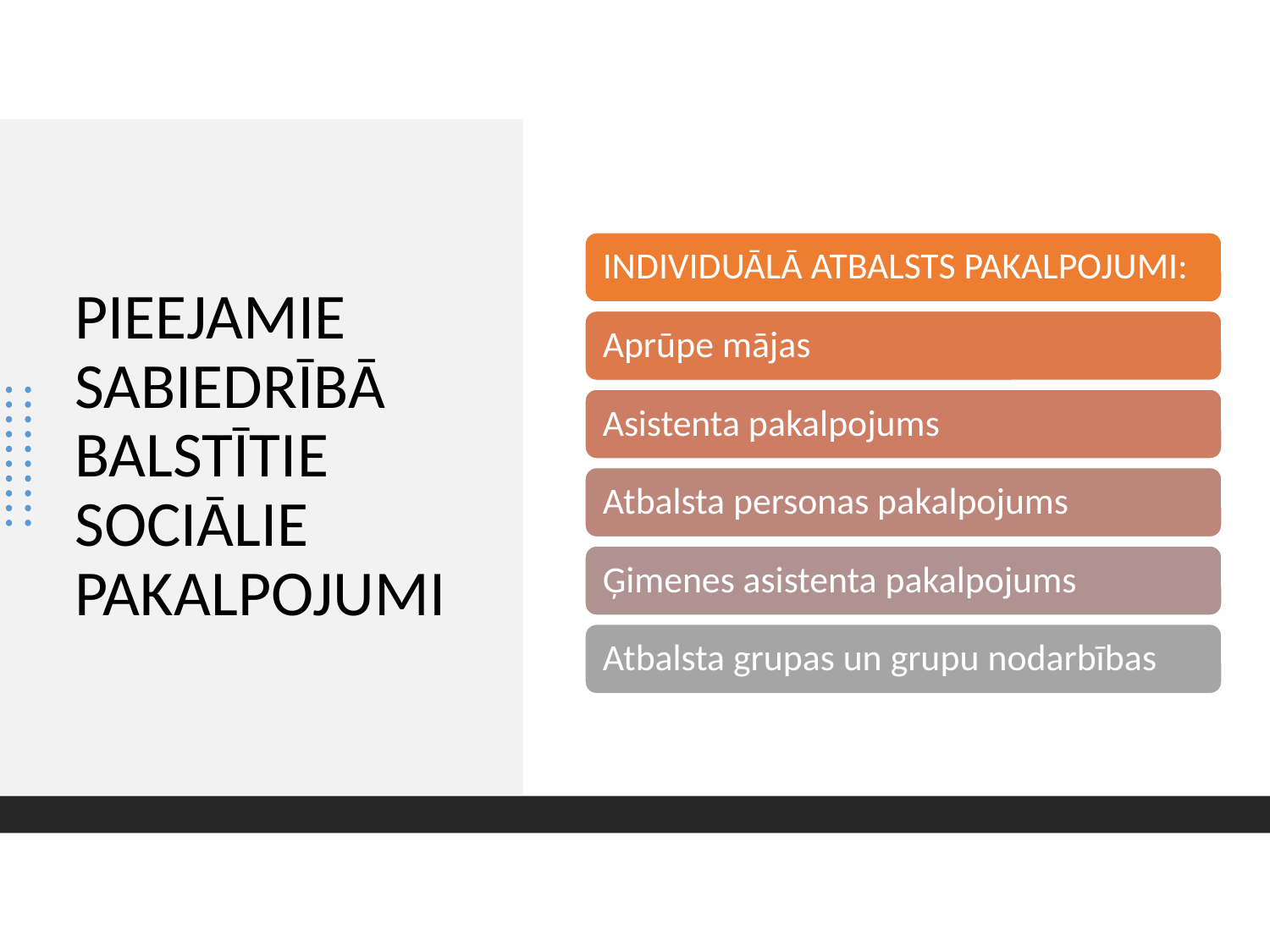

INDIVIDUĀLĀ ATBALSTS PAKALPOJUMI:
Aprūpe mājas
Asistenta pakalpojums
Atbalsta personas pakalpojums
Ģimenes asistenta pakalpojums
Atbalsta grupas un grupu nodarbības
# PIEEJAMIE SABIEDRĪBĀ BALSTĪTIE SOCIĀLIE PAKALPOJUMI